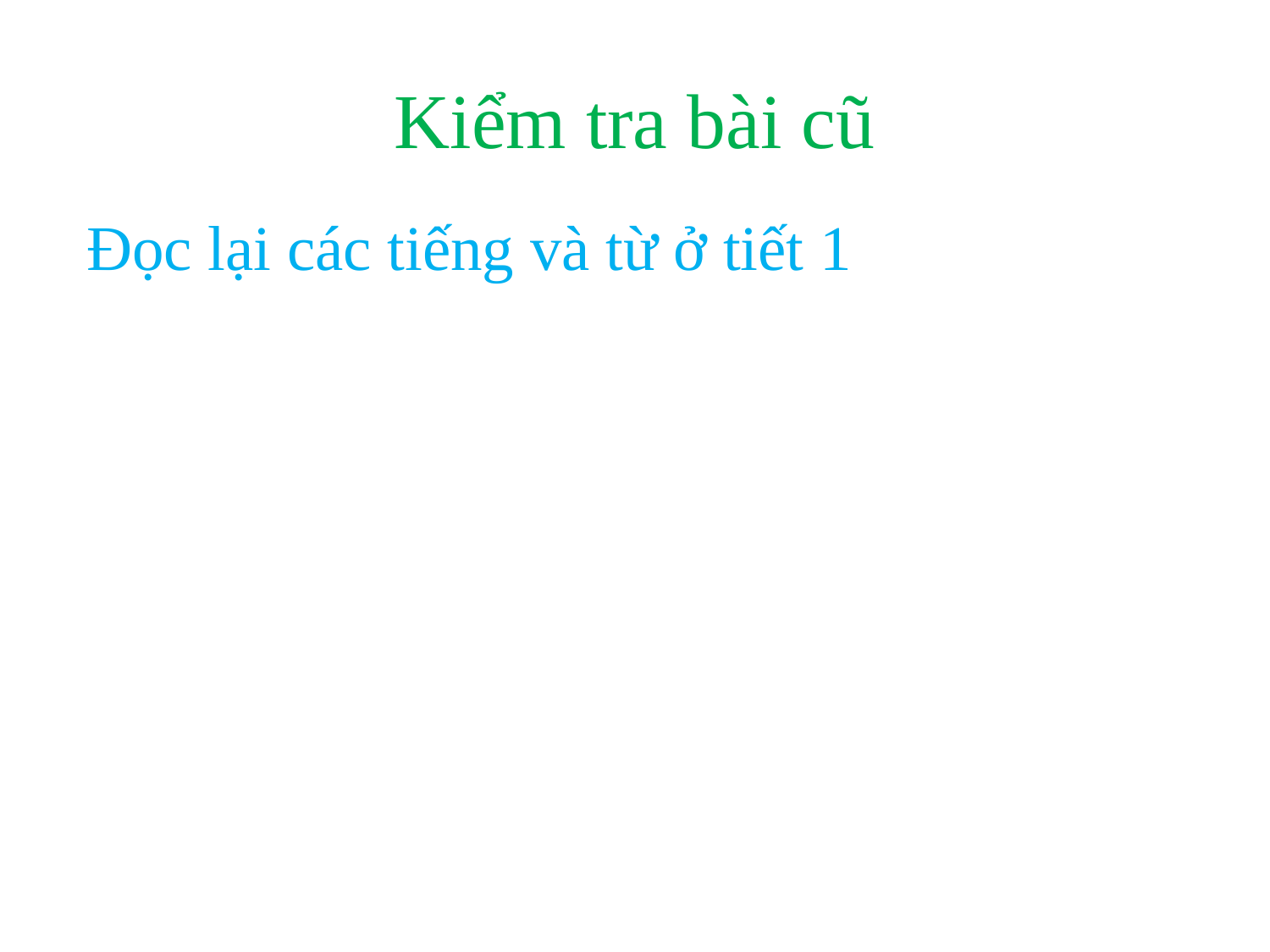

# Kiểm tra bài cũ
Đọc lại các tiếng và từ ở tiết 1